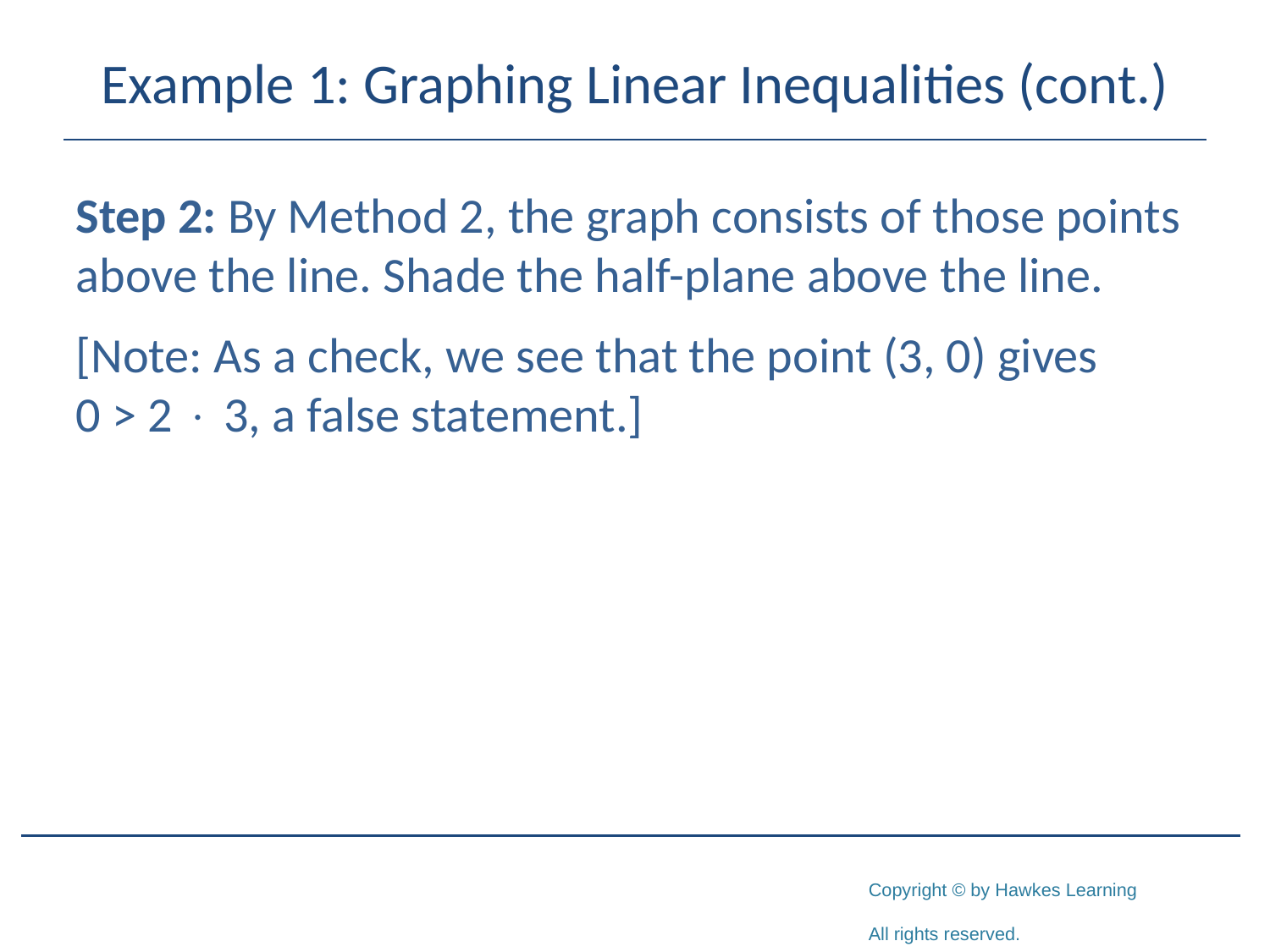

# Example 1: Graphing Linear Inequalities (cont.)
Step 2: By Method 2, the graph consists of those points above the line. Shade the half-plane above the line.
[Note: As a check, we see that the point (3, 0) gives
0 > 2 ⋅ 3, a false statement.]